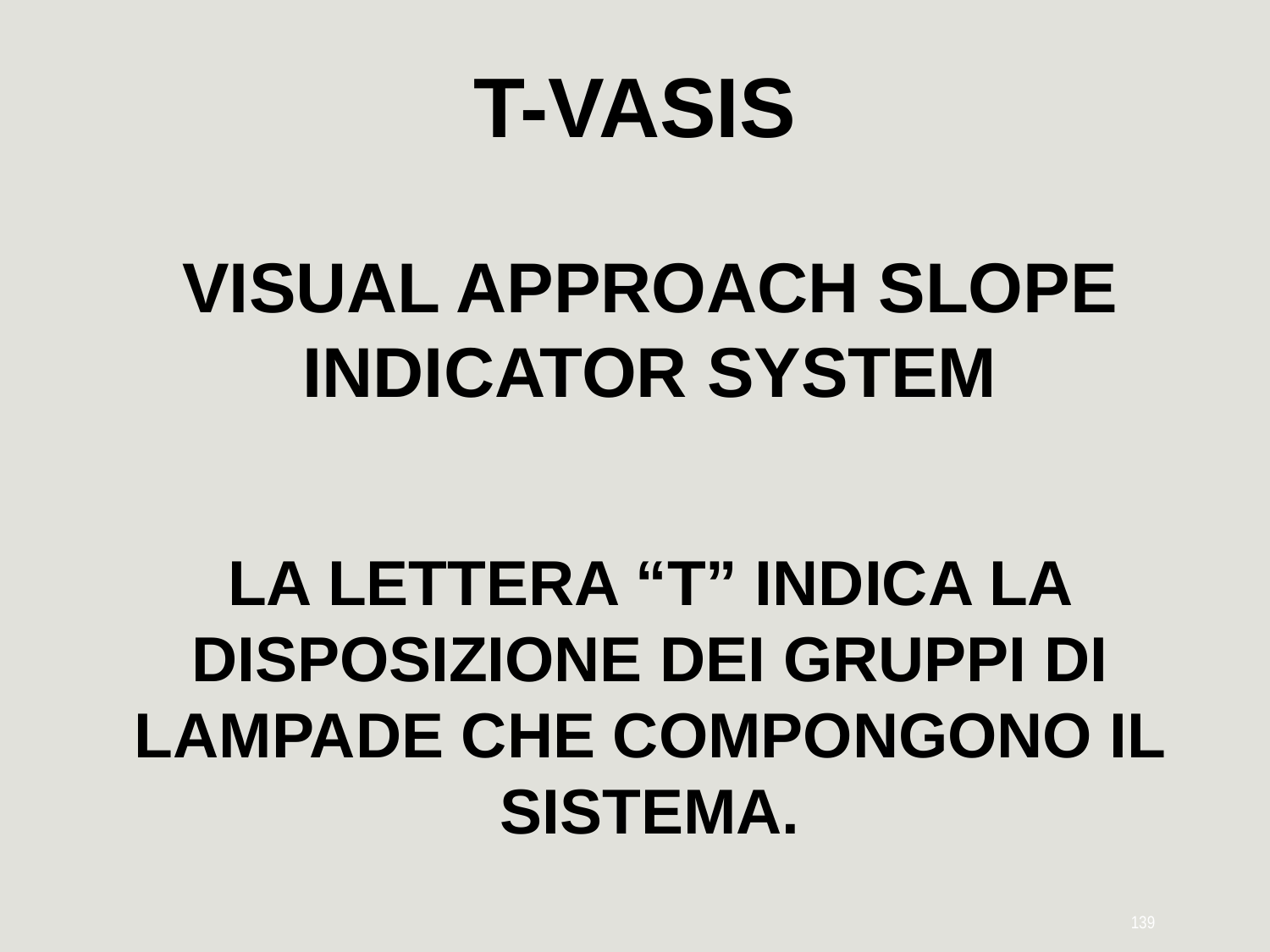

T-VASIS
VISUAL APPROACH SLOPE INDICATOR SYSTEM
LA LETTERA “T” INDICA LA DISPOSIZIONE DEI GRUPPI DI LAMPADE CHE COMPONGONO IL SISTEMA.
139